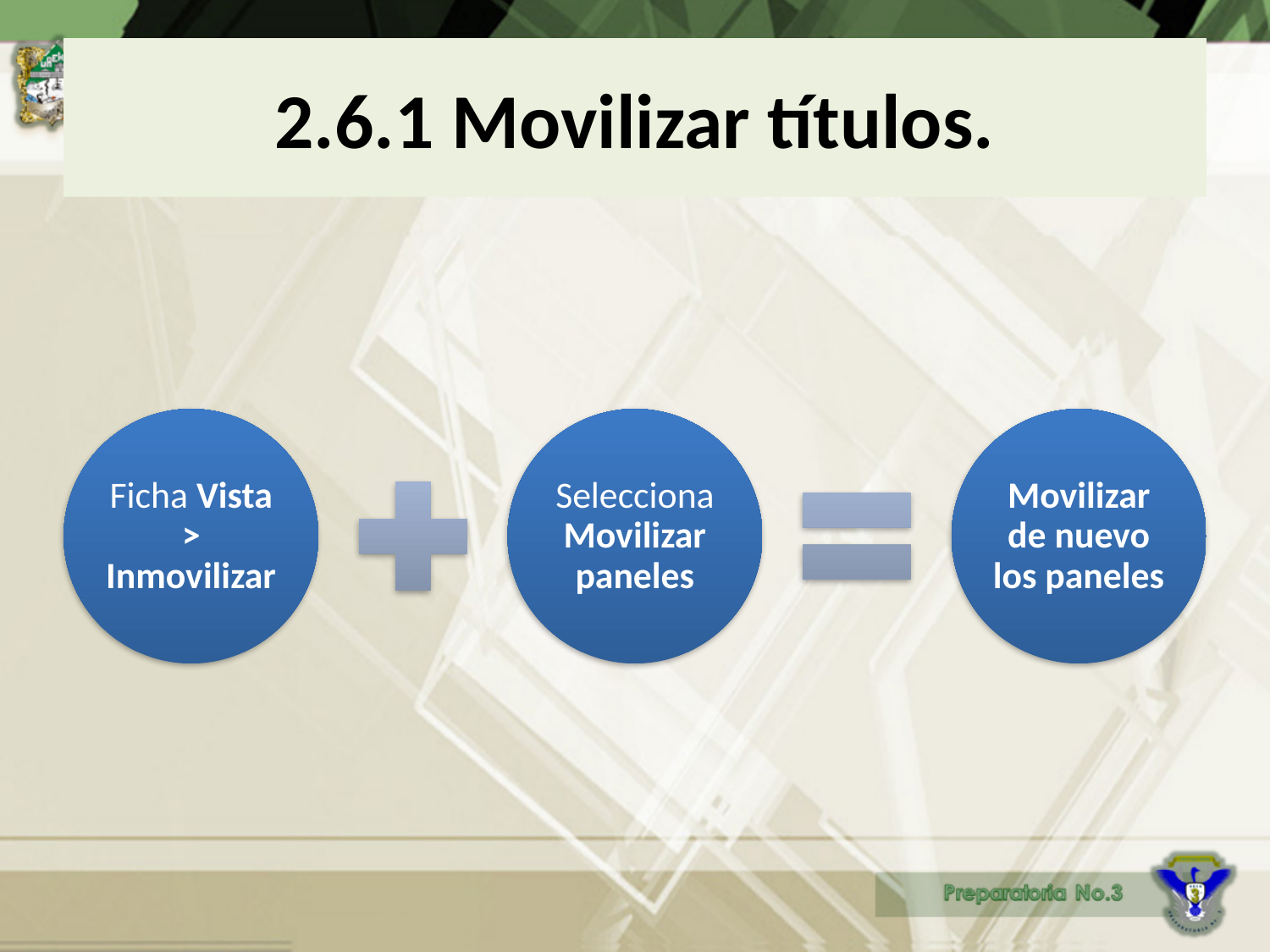

# 2.6.1 Movilizar títulos.
Ficha Vista > Inmovilizar

Selecciona Movilizar paneles

Movilizar de nuevo los paneles